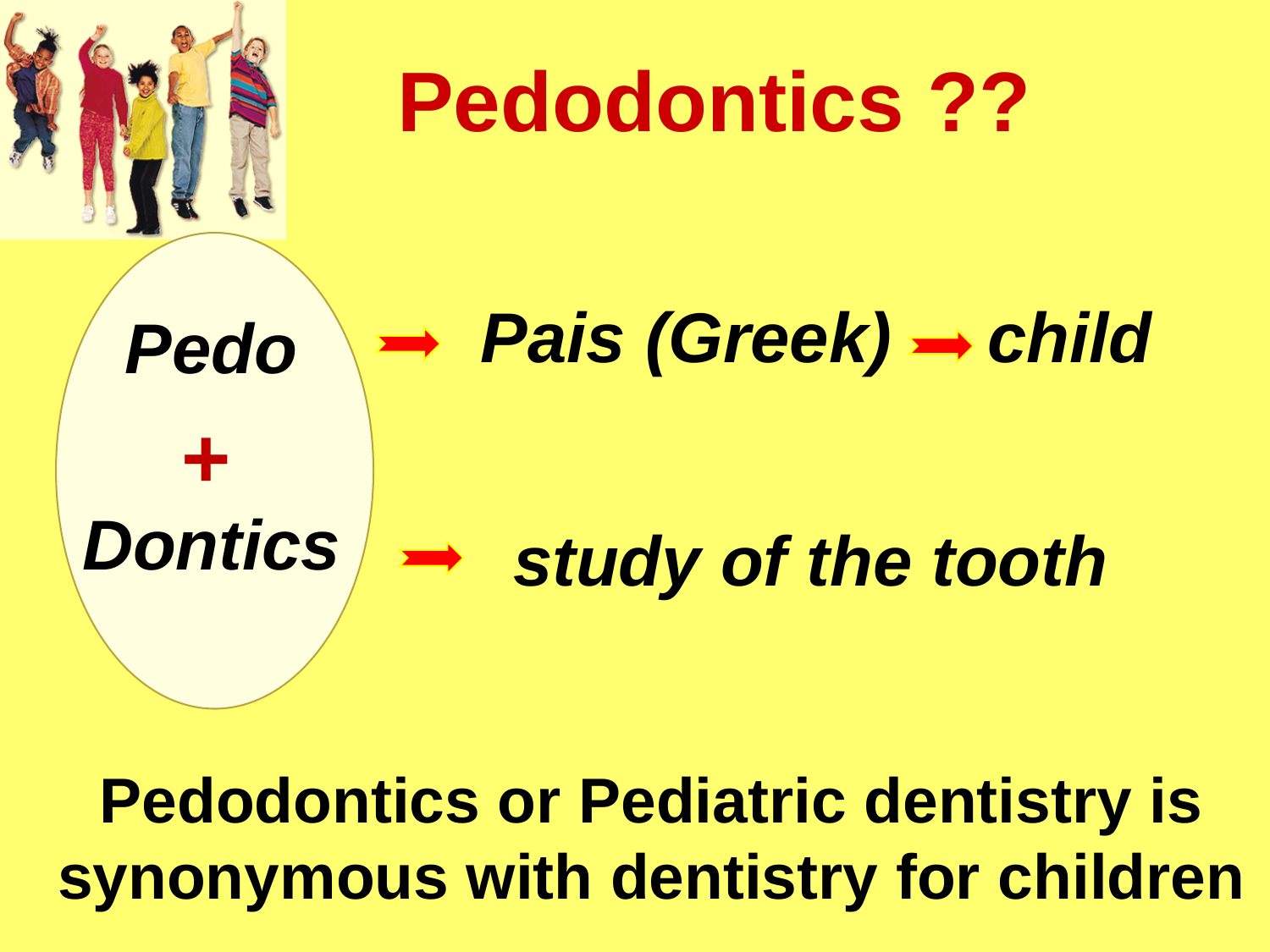

# Pedodontics ??

Pais (Greek)
child
Pedo

+
Dontics
study of the tooth

Pedodontics or Pediatric dentistry is synonymous with dentistry for children